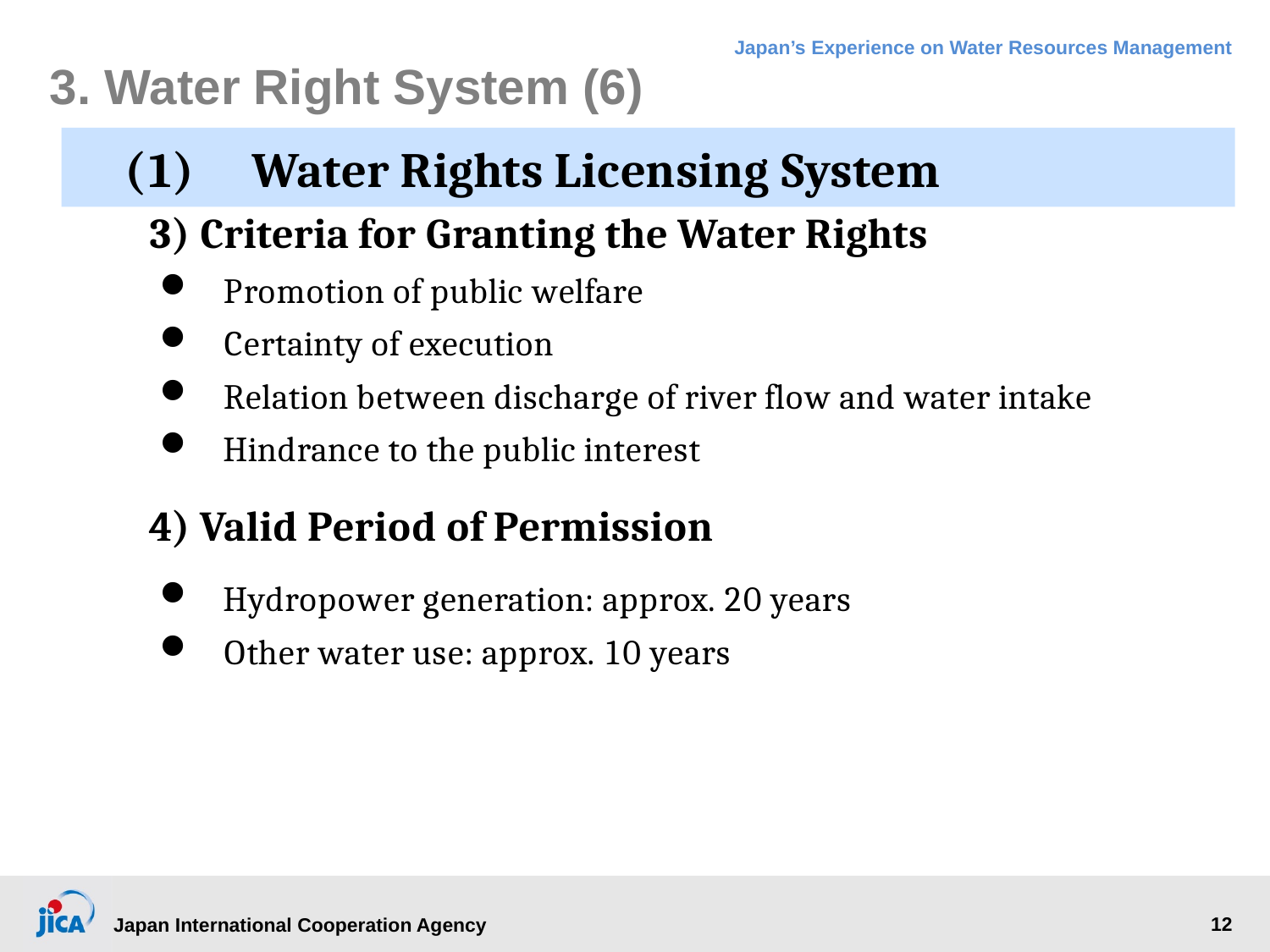

# 3. Water Right System (6)
(1)	Water Rights Licensing System
3) Criteria for Granting the Water Rights
Promotion of public welfare
Certainty of execution
Relation between discharge of river flow and water intake
Hindrance to the public interest
4) Valid Period of Permission
Hydropower generation: approx. 20 years
Other water use: approx. 10 years